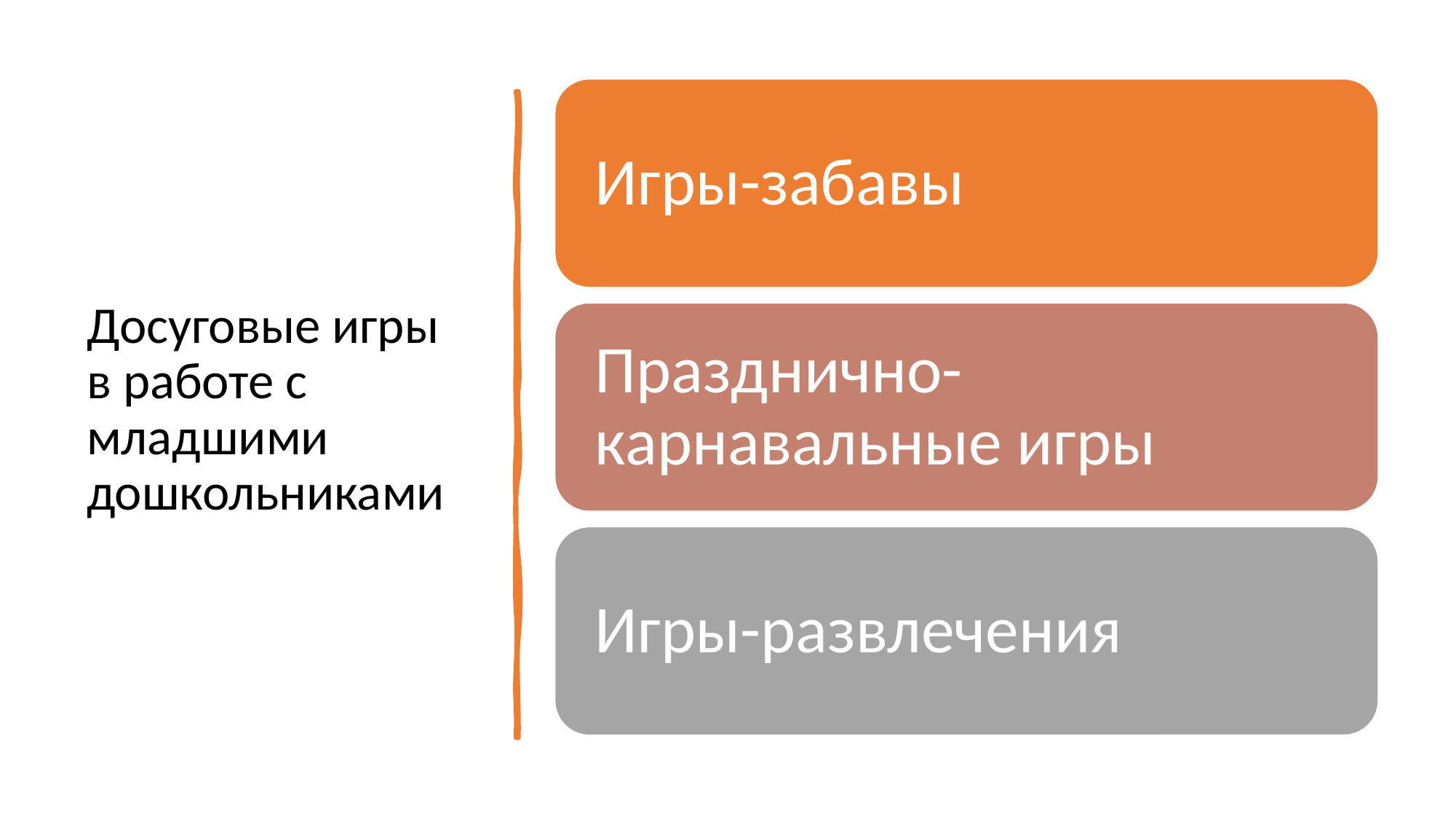

Игры-забавы
Празднично-карнавальные игры
Игры-развлечения
# Досуговые игры в работе с младшими дошкольниками